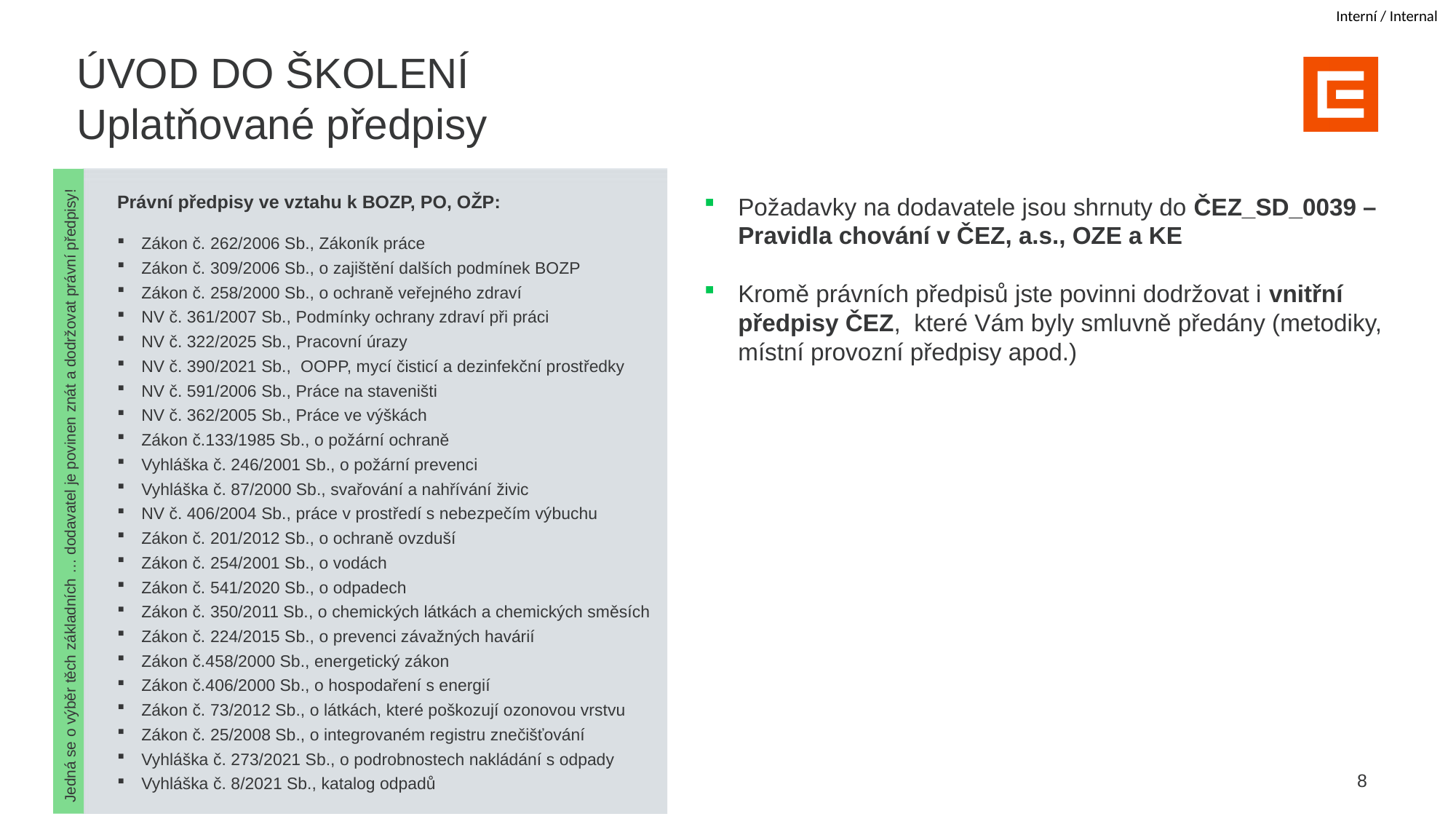

ÚVOD DO ŠKOLENÍ
Uplatňované předpisy
Právní předpisy ve vztahu k BOZP, PO, OŽP:

Zákon č. 262/2006 Sb., Zákoník práce
Zákon č. 309/2006 Sb., o zajištění dalších podmínek BOZP
Zákon č. 258/2000 Sb., o ochraně veřejného zdraví
NV č. 361/2007 Sb., Podmínky ochrany zdraví při práci
NV č. 322/2025 Sb., Pracovní úrazy
NV č. 390/2021 Sb.,  OOPP, mycí čisticí a dezinfekční prostředky
NV č. 591/2006 Sb., Práce na staveništi
NV č. 362/2005 Sb., Práce ve výškách
Zákon č.133/1985 Sb., o požární ochraně
Vyhláška č. 246/2001 Sb., o požární prevenci
Vyhláška č. 87/2000 Sb., svařování a nahřívání živic
NV č. 406/2004 Sb., práce v prostředí s nebezpečím výbuchu
Zákon č. 201/2012 Sb., o ochraně ovzduší
Zákon č. 254/2001 Sb., o vodách
Zákon č. 541/2020 Sb., o odpadech
Zákon č. 350/2011 Sb., o chemických látkách a chemických směsích
Zákon č. 224/2015 Sb., o prevenci závažných havárií
Zákon č.458/2000 Sb., energetický zákon
Zákon č.406/2000 Sb., o hospodaření s energií
Zákon č. 73/2012 Sb., o látkách, které poškozují ozonovou vrstvu
Zákon č. 25/2008 Sb., o integrovaném registru znečišťování
Vyhláška č. 273/2021 Sb., o podrobnostech nakládání s odpady
Vyhláška č. 8/2021 Sb., katalog odpadů
Požadavky na dodavatele jsou shrnuty do ČEZ_SD_0039 – Pravidla chování v ČEZ, a.s., OZE a KE

Kromě právních předpisů jste povinni dodržovat i vnitřní předpisy ČEZ,  které Vám byly smluvně předány (metodiky, místní provozní předpisy apod.)
Jedná se o výběr těch základních … dodavatel je povinen znát a dodržovat právní předpisy!